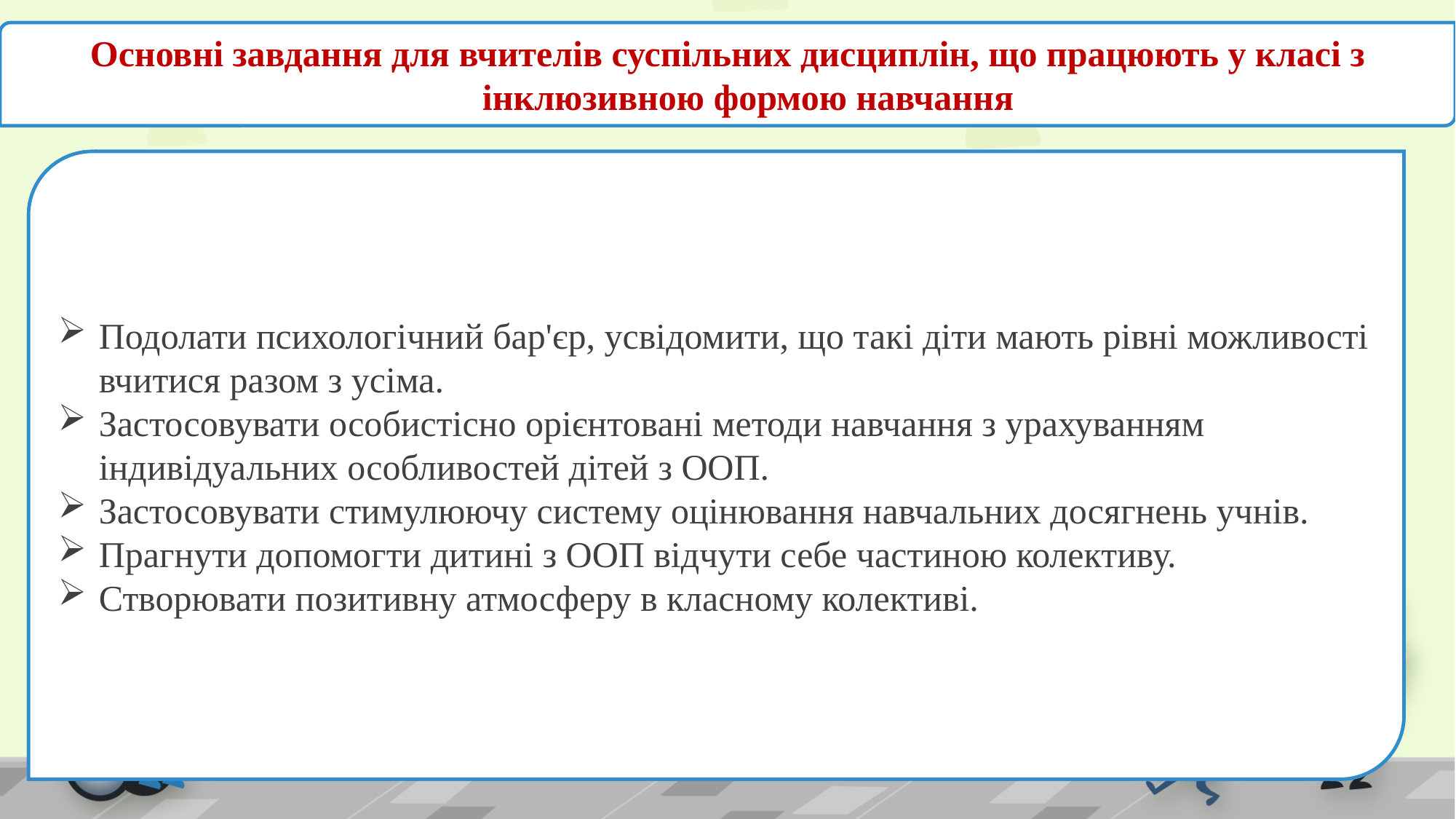

Основні завдання для вчителів суспільних дисциплін, що працюють у класі з інклюзивною формою навчання
Подолати психологічний бар'єр, усвідомити, що такі діти мають рівні можливості вчитися разом з усіма.
Застосовувати особистісно орієнтовані методи навчання з урахуванням індивідуальних особливостей дітей з ООП.
Застосовувати стимулюючу систему оцінювання навчальних досягнень учнів.
Прагнути допомогти дитині з ООП відчути себе частиною колективу.
Створювати позитивну атмосферу в класному колективі.
Подолати психологічний бар'єр, усвідомити, що такі діти мають рівні можливості вчитися разом з усіма.
Застосовувати особистісно орієнтовані методи навчання з урахуванням індивідуальних особливостей дітей з ООП.
Застосовувати стимулюючу систему оцінювання навчальних досягнень учнів.
Прагнути допомогти дитині з ООП відчути себе частиною колективу.
Створювати позитивну атмосферу в класному колективі.